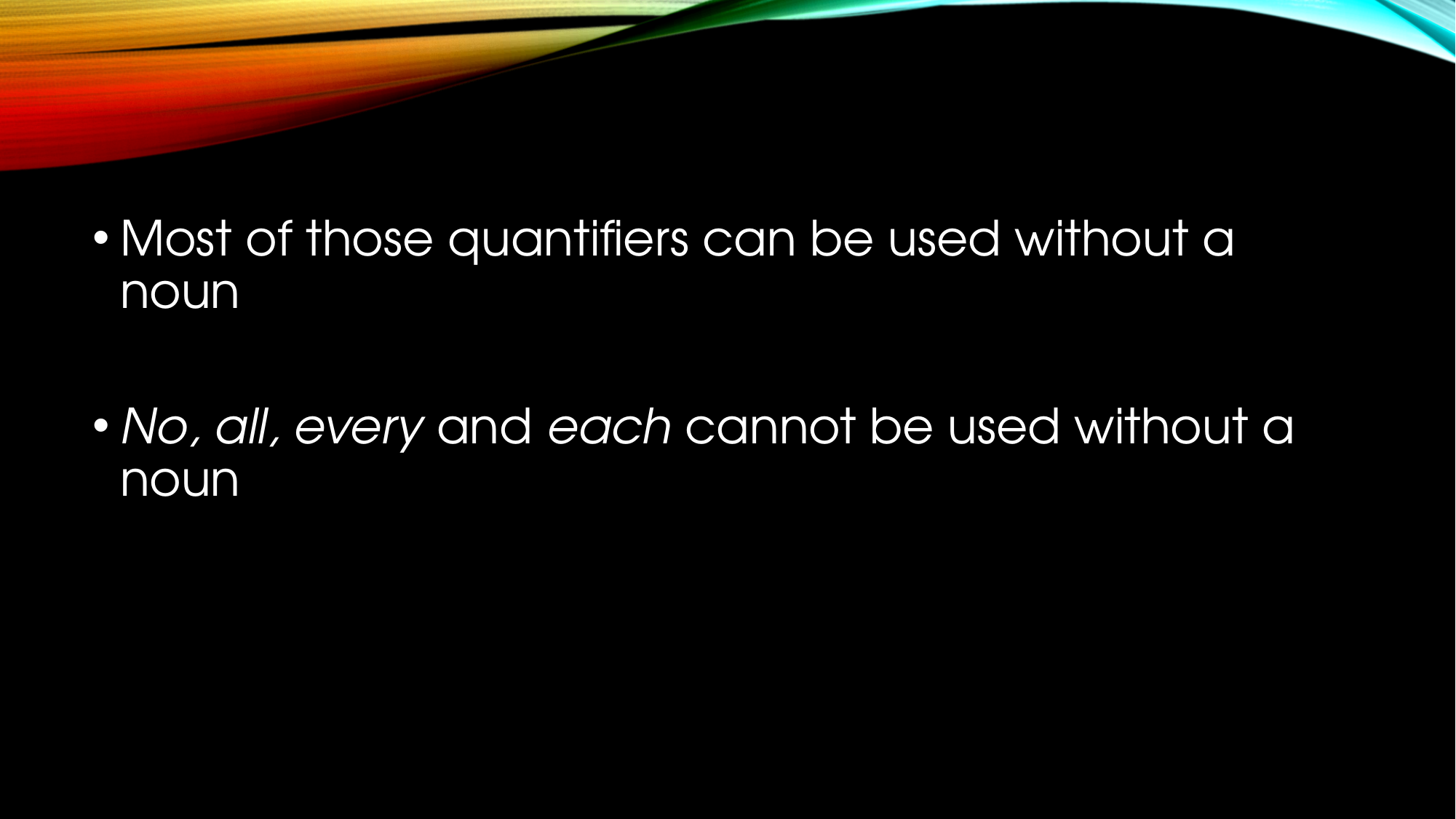

#
Most of those quantifiers can be used without a noun

No, all, every and each cannot be used without a noun